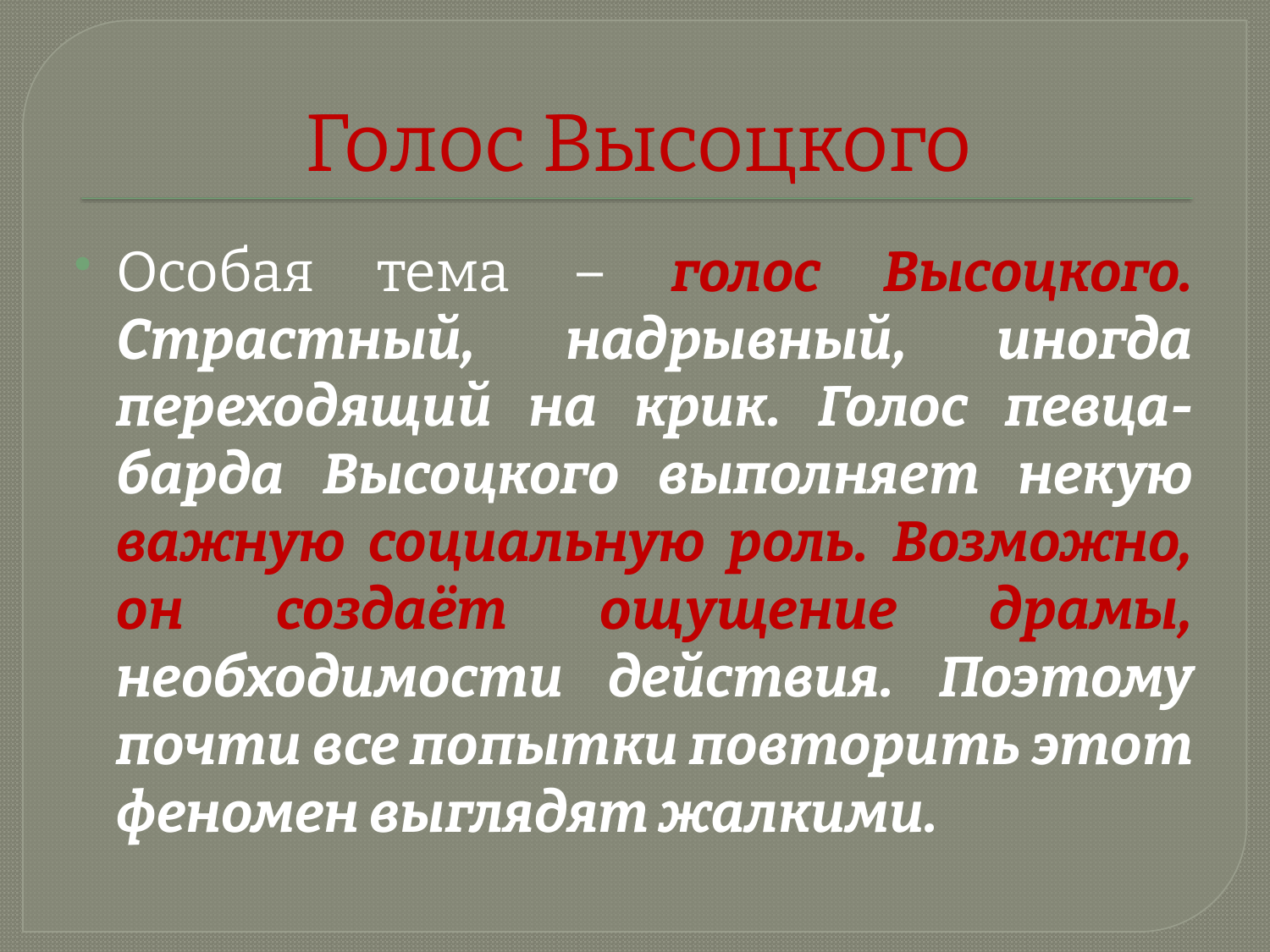

# Голос Высоцкого
Особая тема – голос Высоцкого. Страстный, надрывный, иногда переходящий на крик. Голос певца-барда Высоцкого выполняет некую важную социальную роль. Возможно, он создаёт ощущение драмы, необходимости действия. Поэтому почти все попытки повторить этот феномен выглядят жалкими.